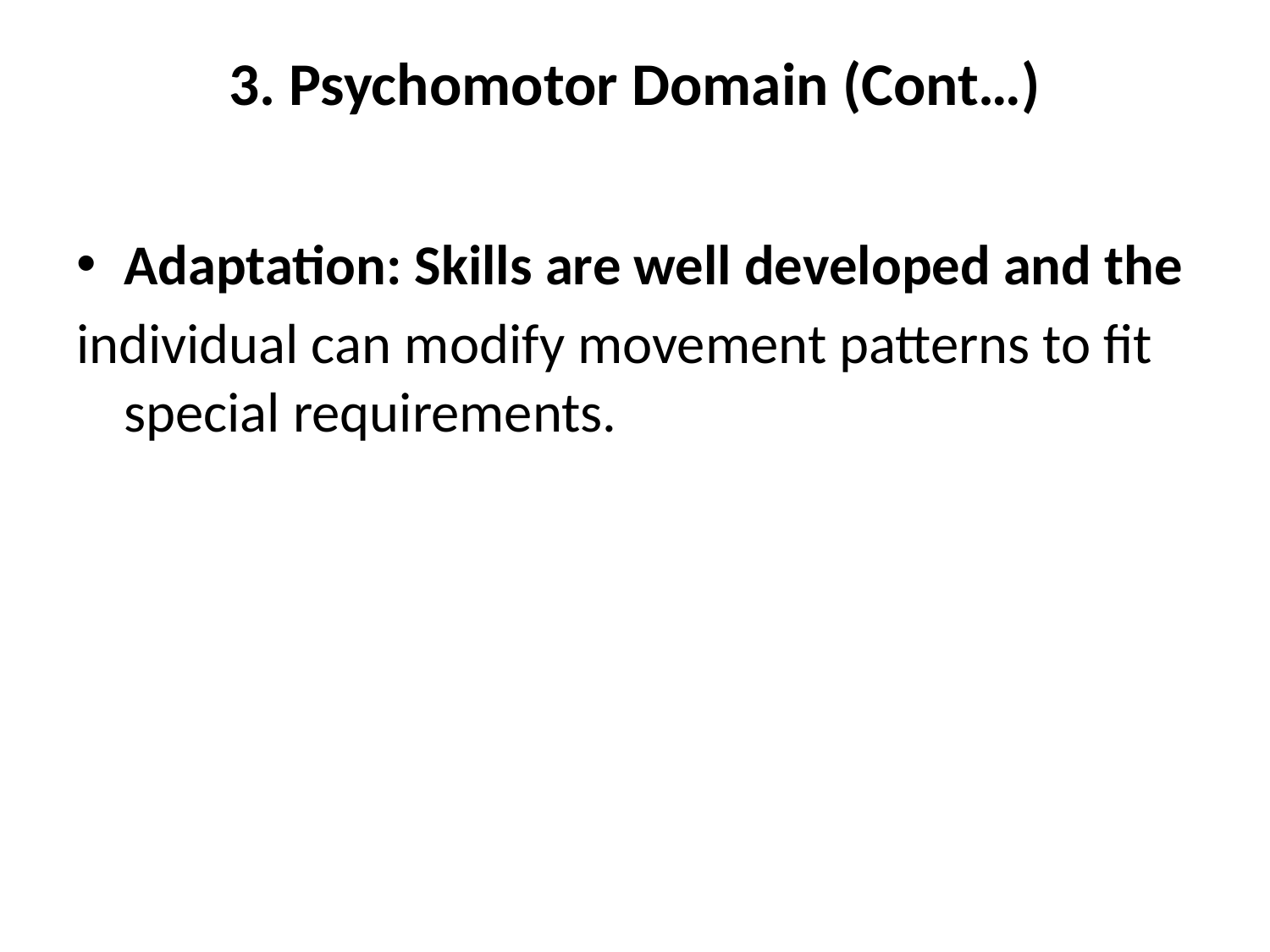

# 3. Psychomotor Domain (Cont…)
Adaptation: Skills are well developed and the
individual can modify movement patterns to fit special requirements.